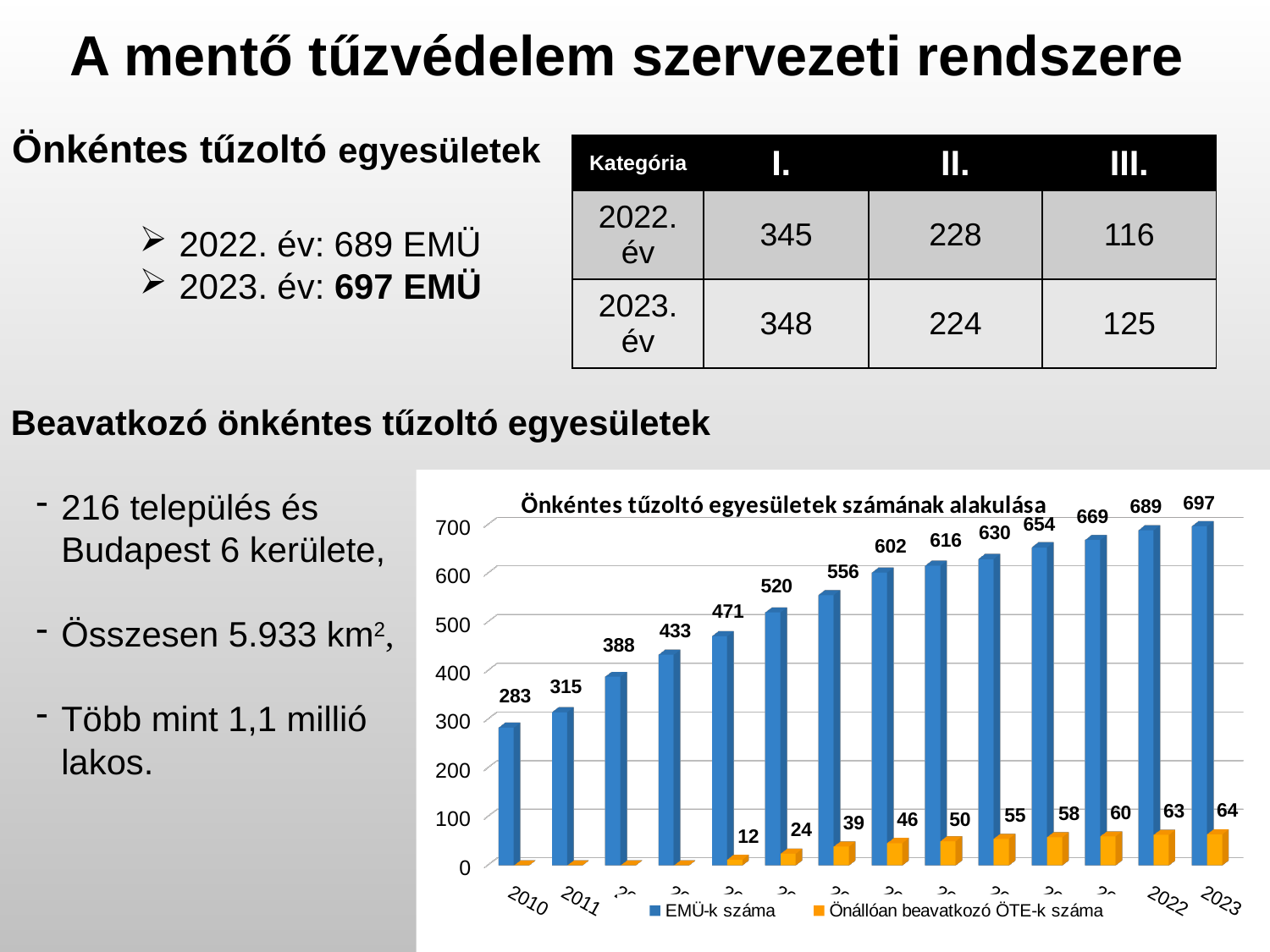

A mentő tűzvédelem szervezeti rendszere
Önkéntes tűzoltó egyesületek

2022. év: 689 EMÜ
2023. év: 697 EMÜ

| Kategória | I. | II. | III. |
| --- | --- | --- | --- |
| 2022. év | 345 | 228 | 116 |
| 2023. év | 348 | 224 | 125 |

Beavatkozó önkéntes tűzoltó egyesületek

216 település és
Budapest 6 kerülete,

Összesen 5.933 km2,
Több mint 1,1 millió
lakos.

[unsupported chart]